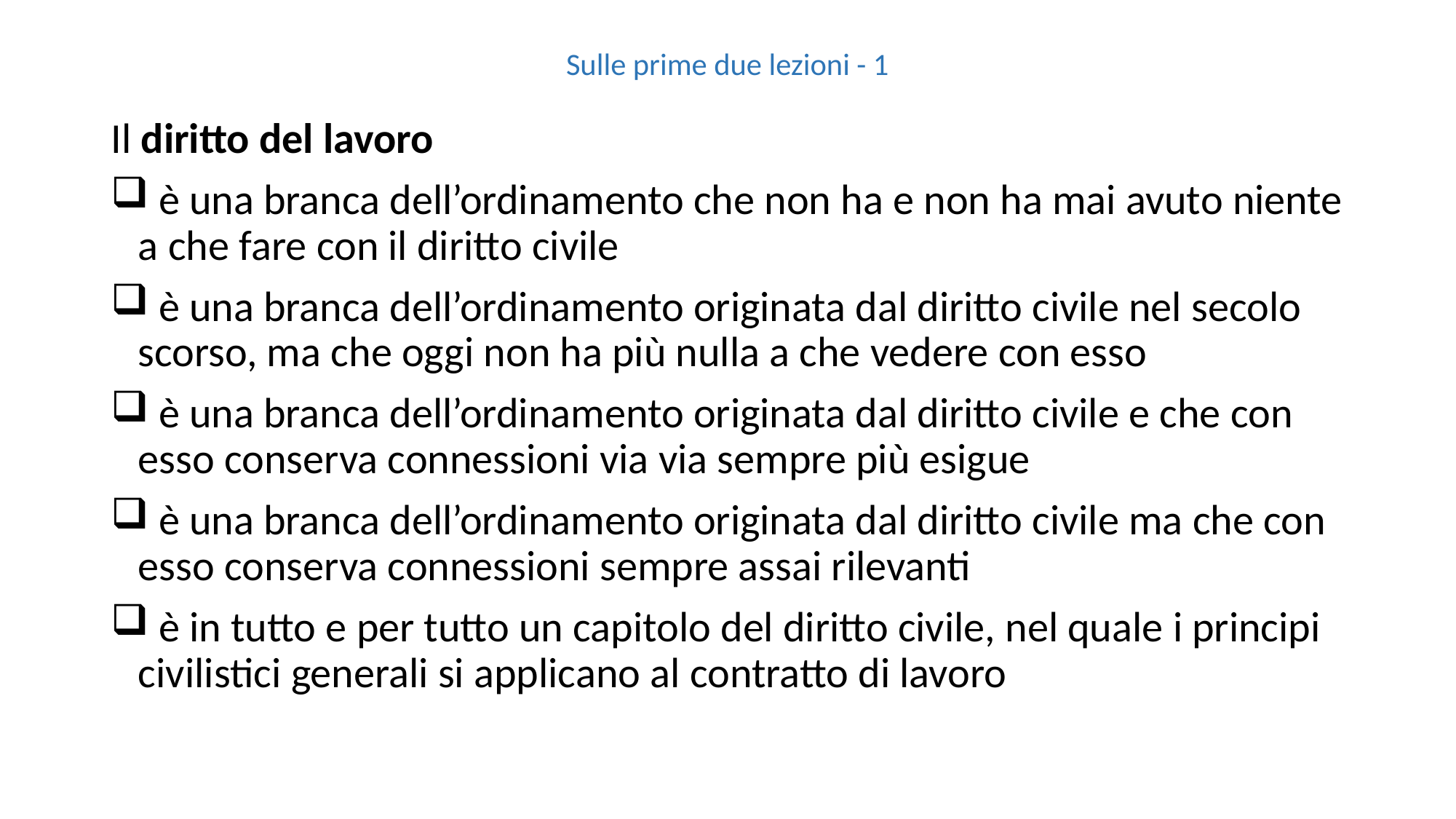

# Sulle prime due lezioni - 1
Il diritto del lavoro
 è una branca dell’ordinamento che non ha e non ha mai avuto niente a che fare con il diritto civile
 è una branca dell’ordinamento originata dal diritto civile nel secolo scorso, ma che oggi non ha più nulla a che vedere con esso
 è una branca dell’ordinamento originata dal diritto civile e che con esso conserva connessioni via via sempre più esigue
 è una branca dell’ordinamento originata dal diritto civile ma che con esso conserva connessioni sempre assai rilevanti
 è in tutto e per tutto un capitolo del diritto civile, nel quale i principi civilistici generali si applicano al contratto di lavoro